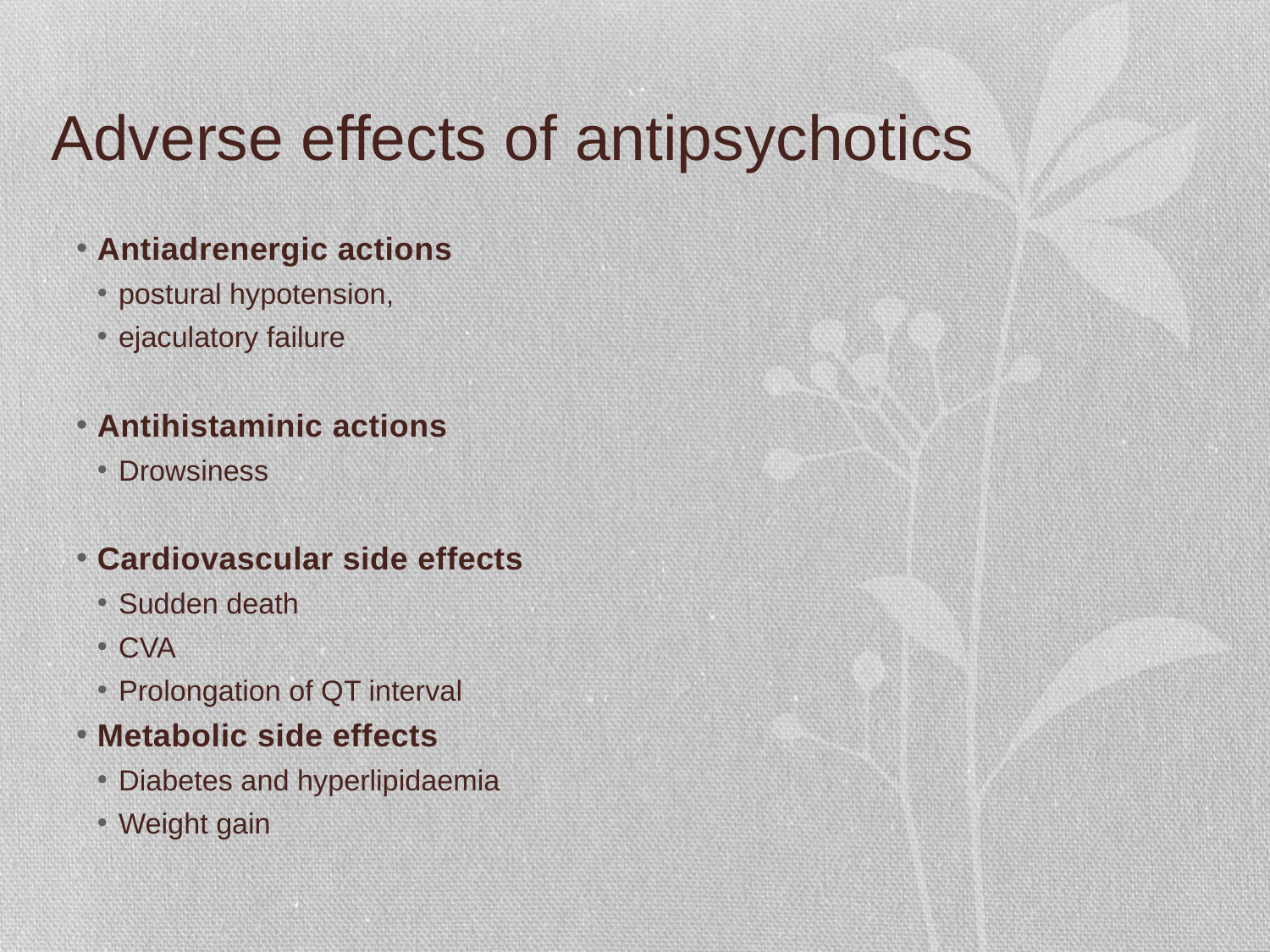

# Adverse effects of antipsychotics
Antiadrenergic actions
postural hypotension,
ejaculatory failure

Antihistaminic actions
Drowsiness

Cardiovascular side effects
Sudden death
CVA
Prolongation of QT interval
Metabolic side effects
Diabetes and hyperlipidaemia
Weight gain